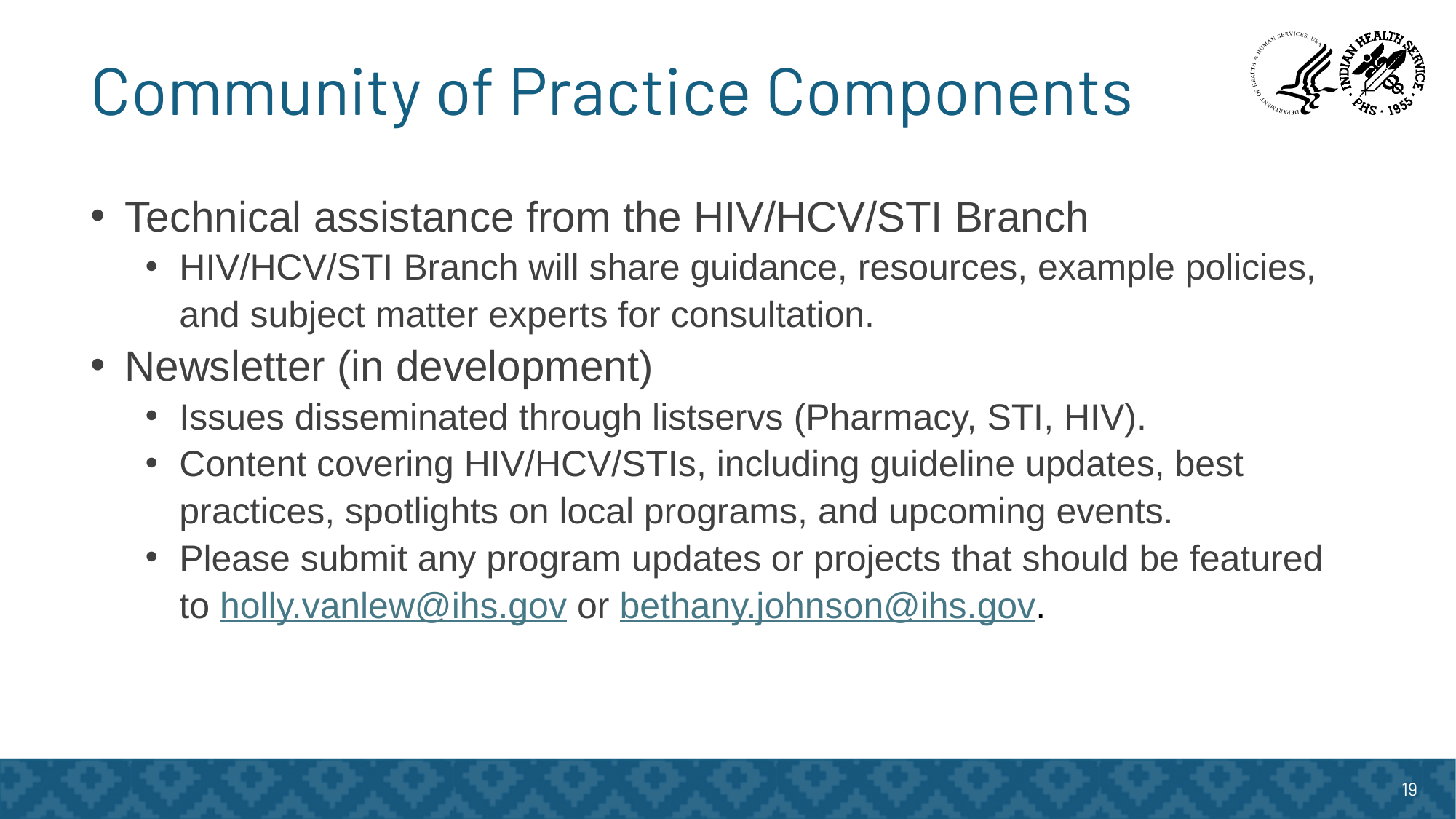

# Community of Practice Components
Technical assistance from the HIV/HCV/STI Branch
HIV/HCV/STI Branch will share guidance, resources, example policies, and subject matter experts for consultation.
Newsletter (in development)
Issues disseminated through listservs (Pharmacy, STI, HIV).
Content covering HIV/HCV/STIs, including guideline updates, best practices, spotlights on local programs, and upcoming events.
Please submit any program updates or projects that should be featured to holly.vanlew@ihs.gov or bethany.johnson@ihs.gov.